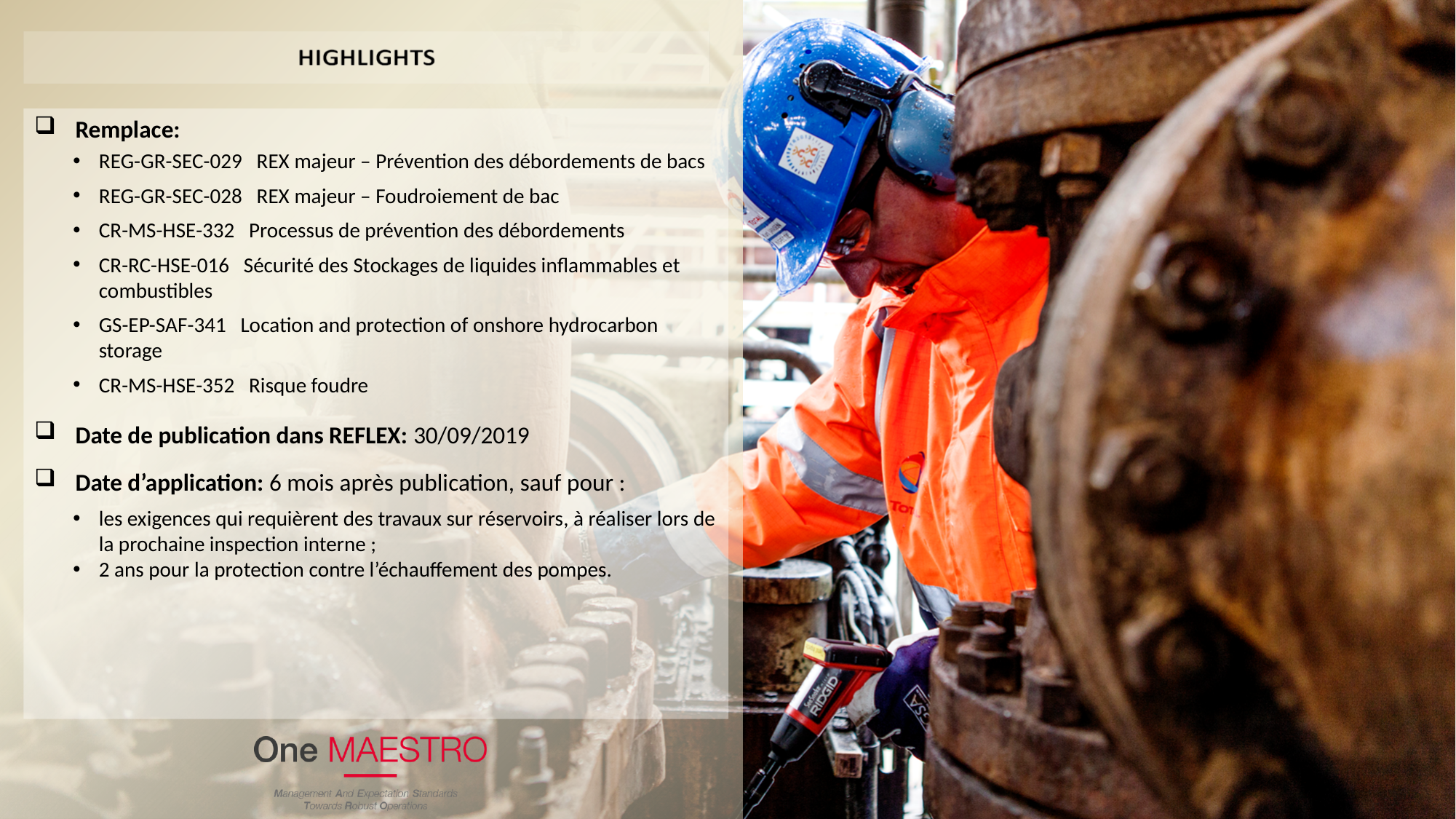

Remplace:
REG-GR-SEC-029   REX majeur – Prévention des débordements de bacs
REG-GR-SEC-028   REX majeur – Foudroiement de bac
CR-MS-HSE-332   Processus de prévention des débordements
CR-RC-HSE-016   Sécurité des Stockages de liquides inflammables et combustibles
GS-EP-SAF-341   Location and protection of onshore hydrocarbon storage
CR-MS-HSE-352   Risque foudre
Date de publication dans REFLEX: 30/09/2019
Date d’application: 6 mois après publication, sauf pour :
les exigences qui requièrent des travaux sur réservoirs, à réaliser lors de la prochaine inspection interne ;
2 ans pour la protection contre l’échauffement des pompes.